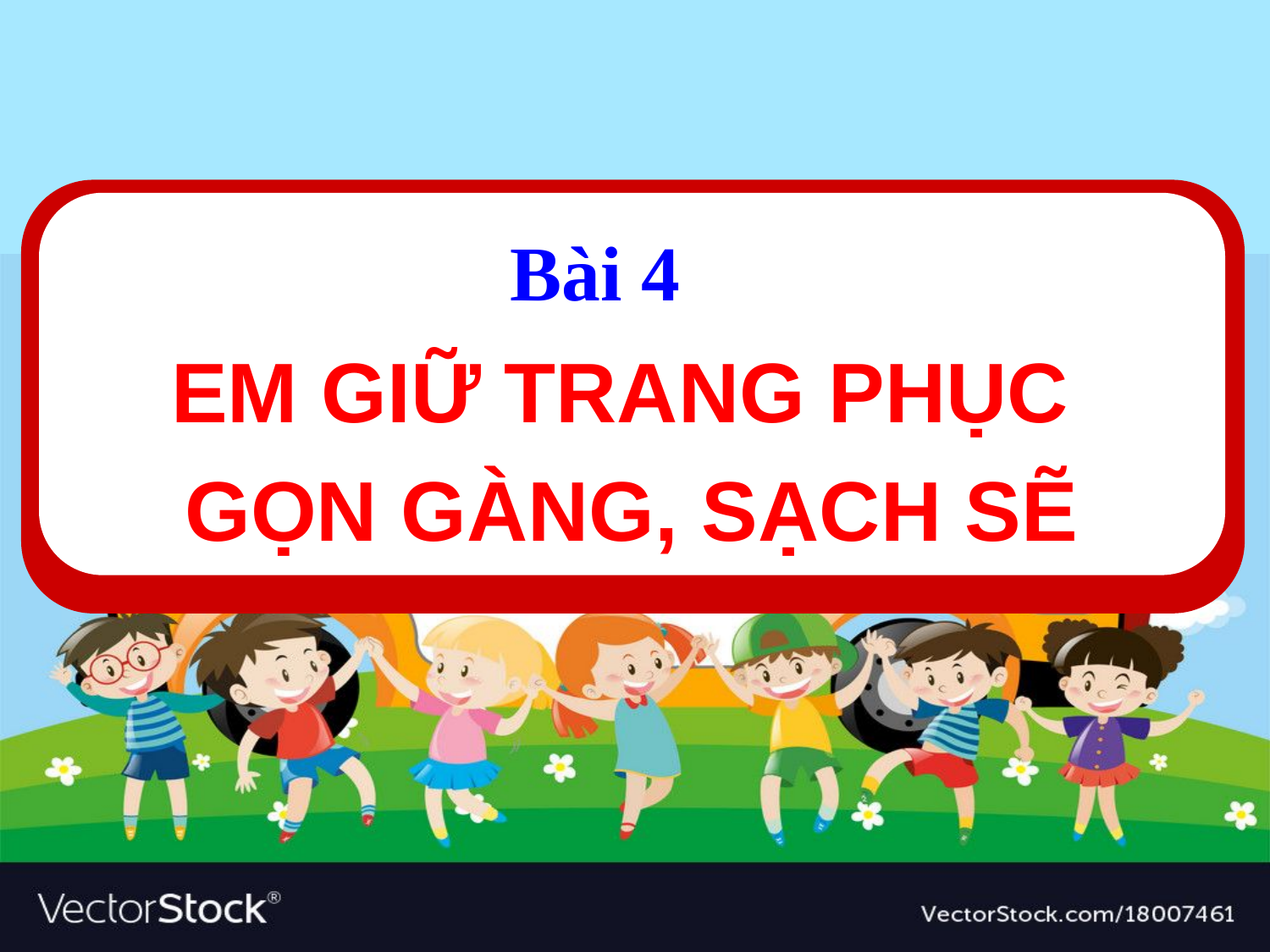

Bài 4
#
EM GIỮ TRANG PHỤC
GỌN GÀNG, SẠCH SẼ